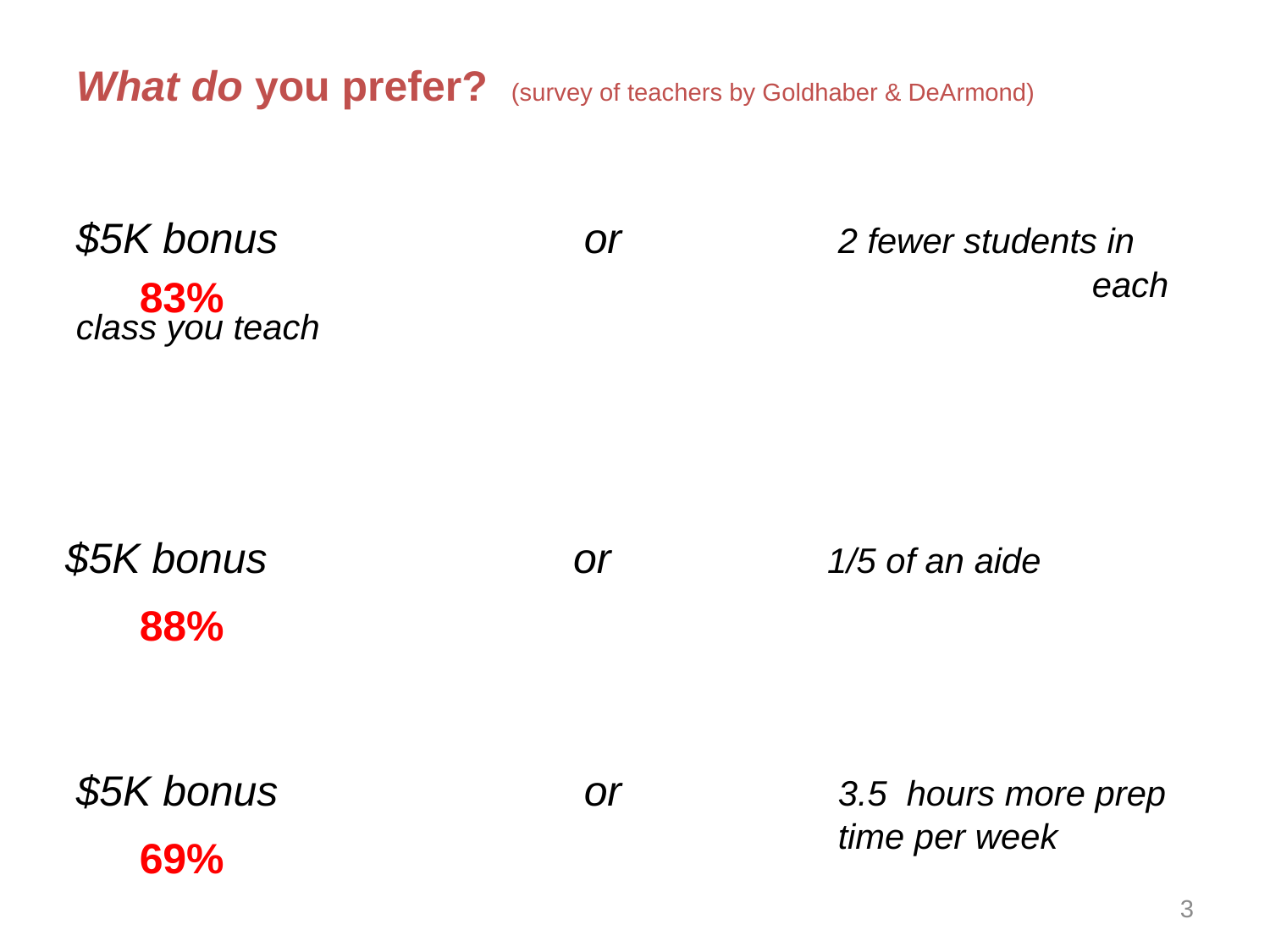

What do you prefer?  (survey of teachers by Goldhaber & DeArmond)

$5K bonus			or		2 fewer students in
								each class you teach
83%

$5K bonus			or		1/5 of an aide
88%

$5K bonus			or		3.5  hours more prep
						time per week
69%
3